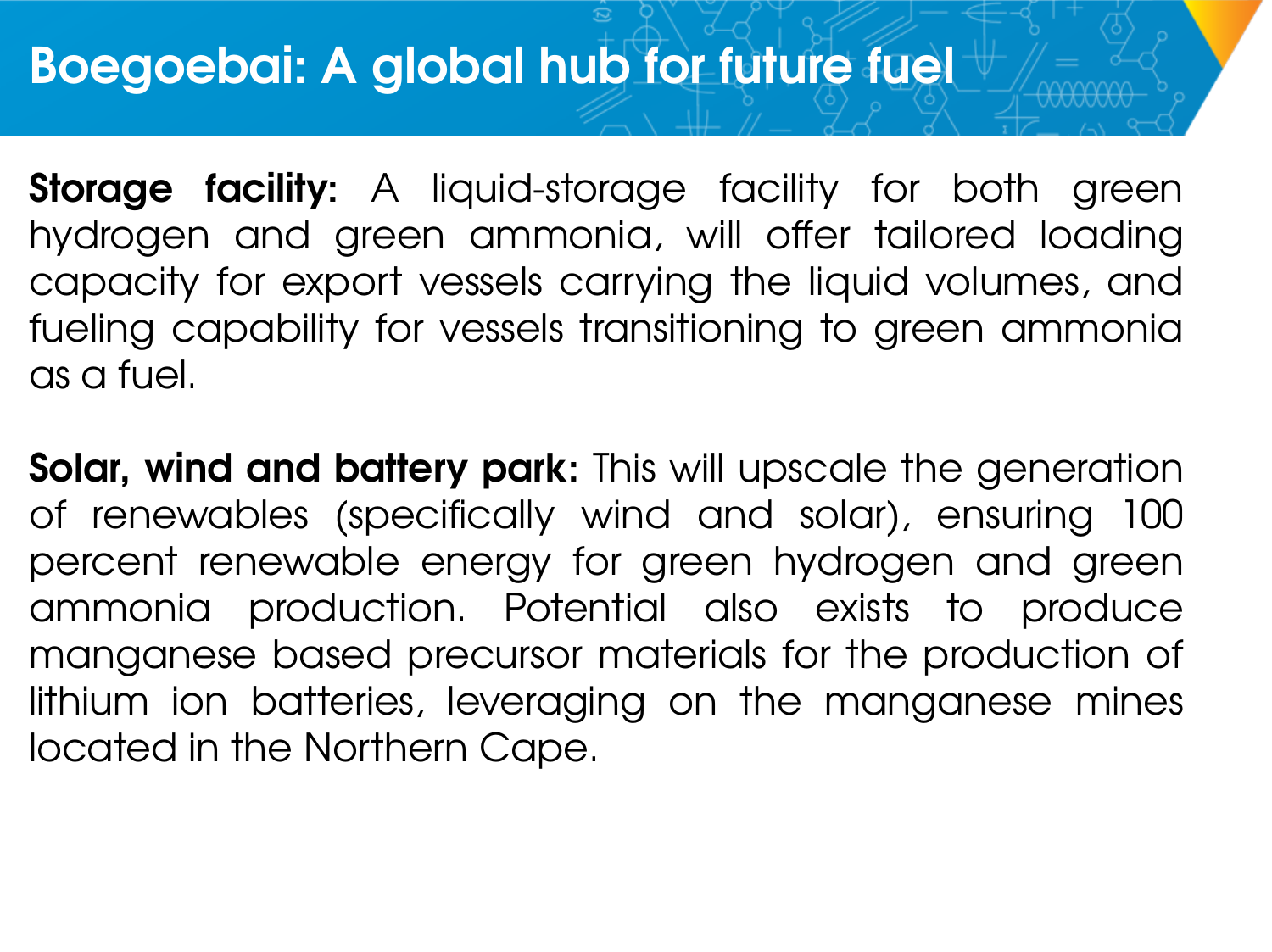

# Boegoebai: A global hub for future fuel
Storage facility: A liquid-storage facility for both green hydrogen and green ammonia, will offer tailored loading capacity for export vessels carrying the liquid volumes, and fueling capability for vessels transitioning to green ammonia as a fuel.

Solar, wind and battery park: This will upscale the generation of renewables (specifically wind and solar), ensuring 100 percent renewable energy for green hydrogen and green ammonia production. Potential also exists to produce manganese based precursor materials for the production of lithium ion batteries, leveraging on the manganese mines located in the Northern Cape.